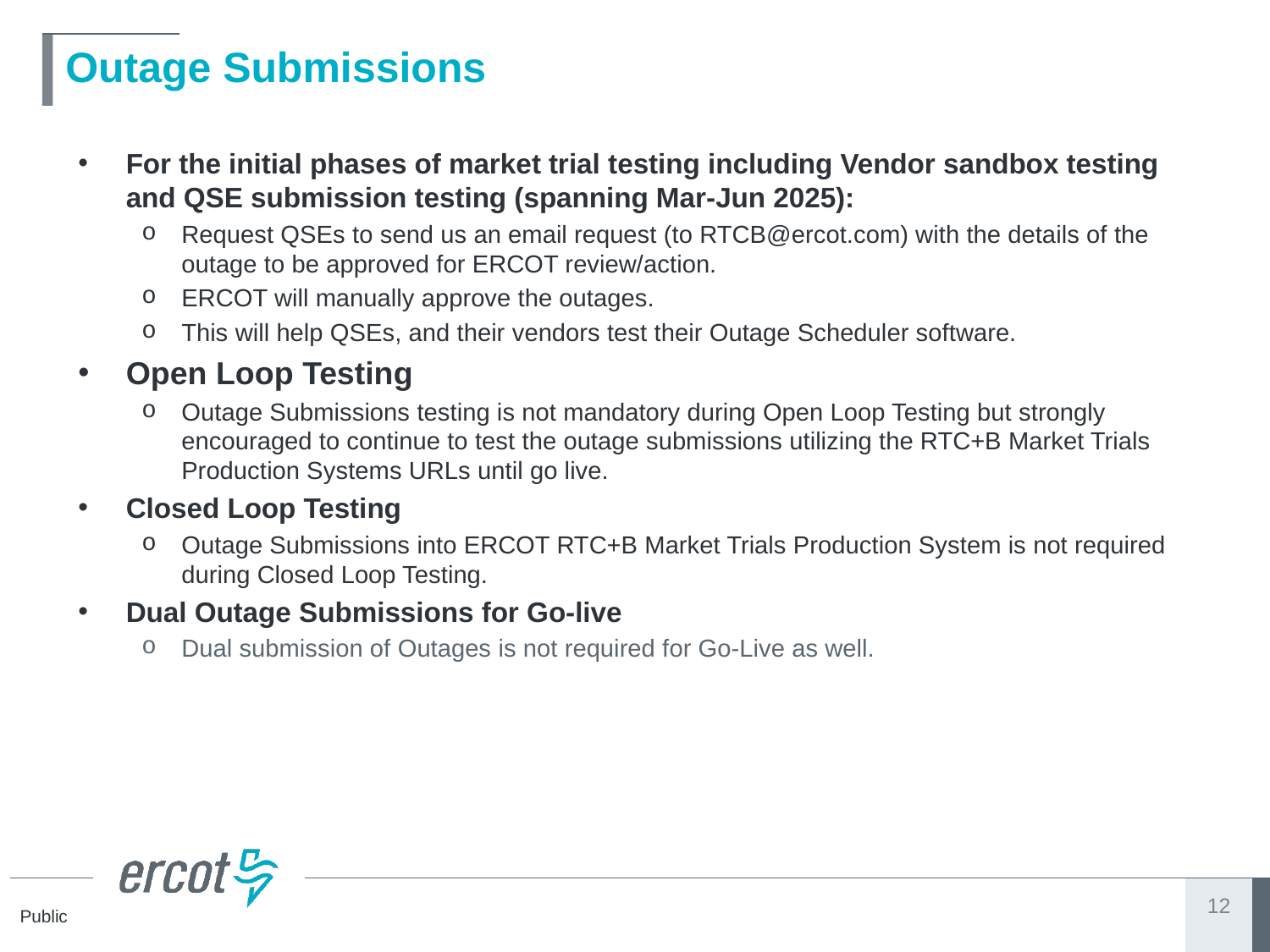

# Outage Submissions
For the initial phases of market trial testing including Vendor sandbox testing and QSE submission testing (spanning Mar-Jun 2025):
Request QSEs to send us an email request (to RTCB@ercot.com) with the details of the outage to be approved for ERCOT review/action.
ERCOT will manually approve the outages.
This will help QSEs, and their vendors test their Outage Scheduler software.
Open Loop Testing
Outage Submissions testing is not mandatory during Open Loop Testing but strongly encouraged to continue to test the outage submissions utilizing the RTC+B Market Trials Production Systems URLs until go live.
Closed Loop Testing
Outage Submissions into ERCOT RTC+B Market Trials Production System is not required during Closed Loop Testing.
Dual Outage Submissions for Go-live
Dual submission of Outages is not required for Go-Live as well.

Above 2.3.6 and 4.3.8 sections updates modifies XSDs, rest are EIP Specifications Document updates Only.

12